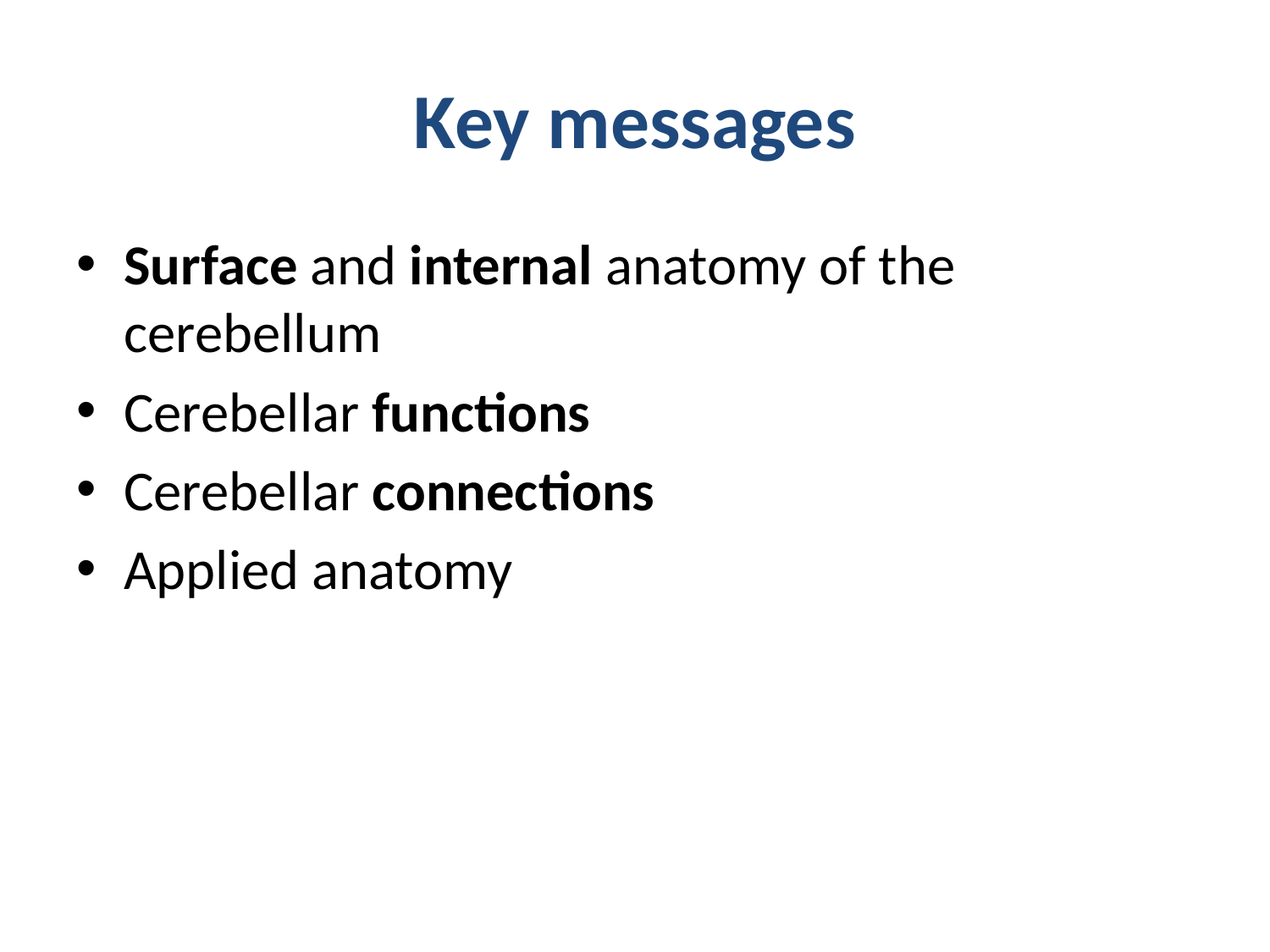

# Key messages
Surface and internal anatomy of the cerebellum
Cerebellar functions
Cerebellar connections
Applied anatomy